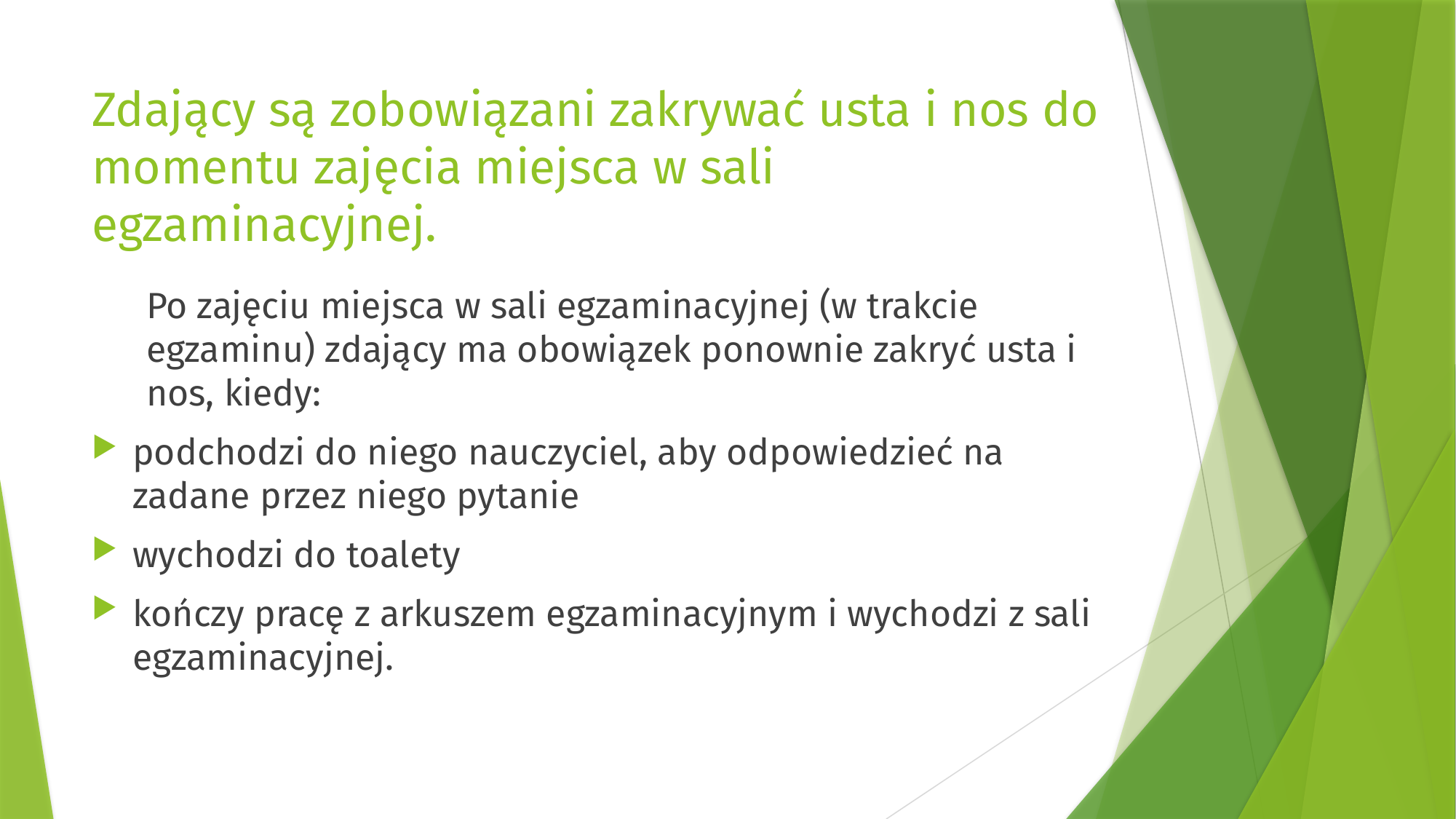

# Zdający są zobowiązani zakrywać usta i nos do momentu zajęcia miejsca w sali egzaminacyjnej.
Po zajęciu miejsca w sali egzaminacyjnej (w trakcie egzaminu) zdający ma obowiązek ponownie zakryć usta i nos, kiedy:
podchodzi do niego nauczyciel, aby odpowiedzieć na zadane przez niego pytanie
wychodzi do toalety
kończy pracę z arkuszem egzaminacyjnym i wychodzi z sali egzaminacyjnej.